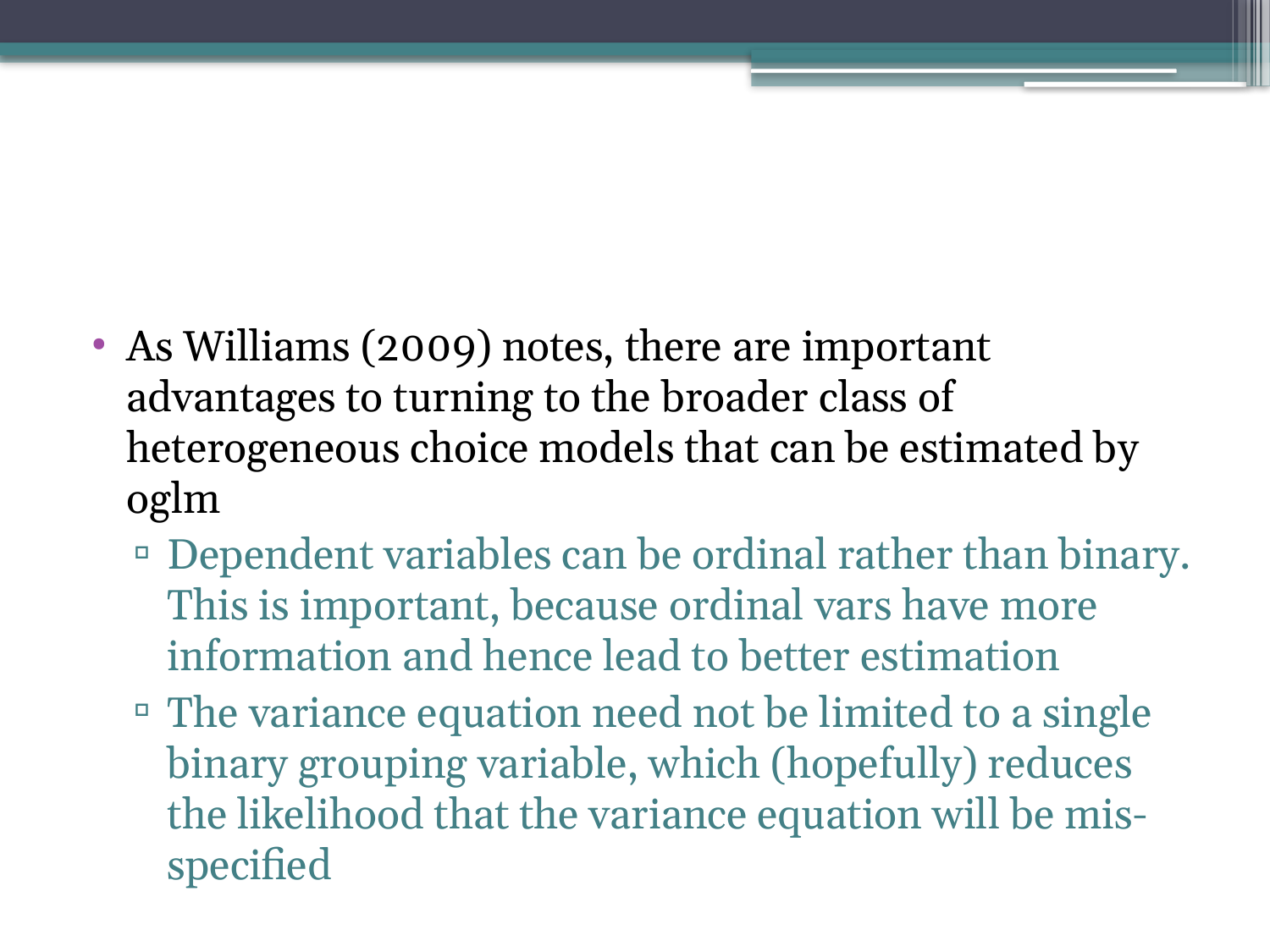

#
As Williams (2009) notes, there are important advantages to turning to the broader class of heterogeneous choice models that can be estimated by oglm
Dependent variables can be ordinal rather than binary. This is important, because ordinal vars have more information and hence lead to better estimation
The variance equation need not be limited to a single binary grouping variable, which (hopefully) reduces the likelihood that the variance equation will be mis-specified